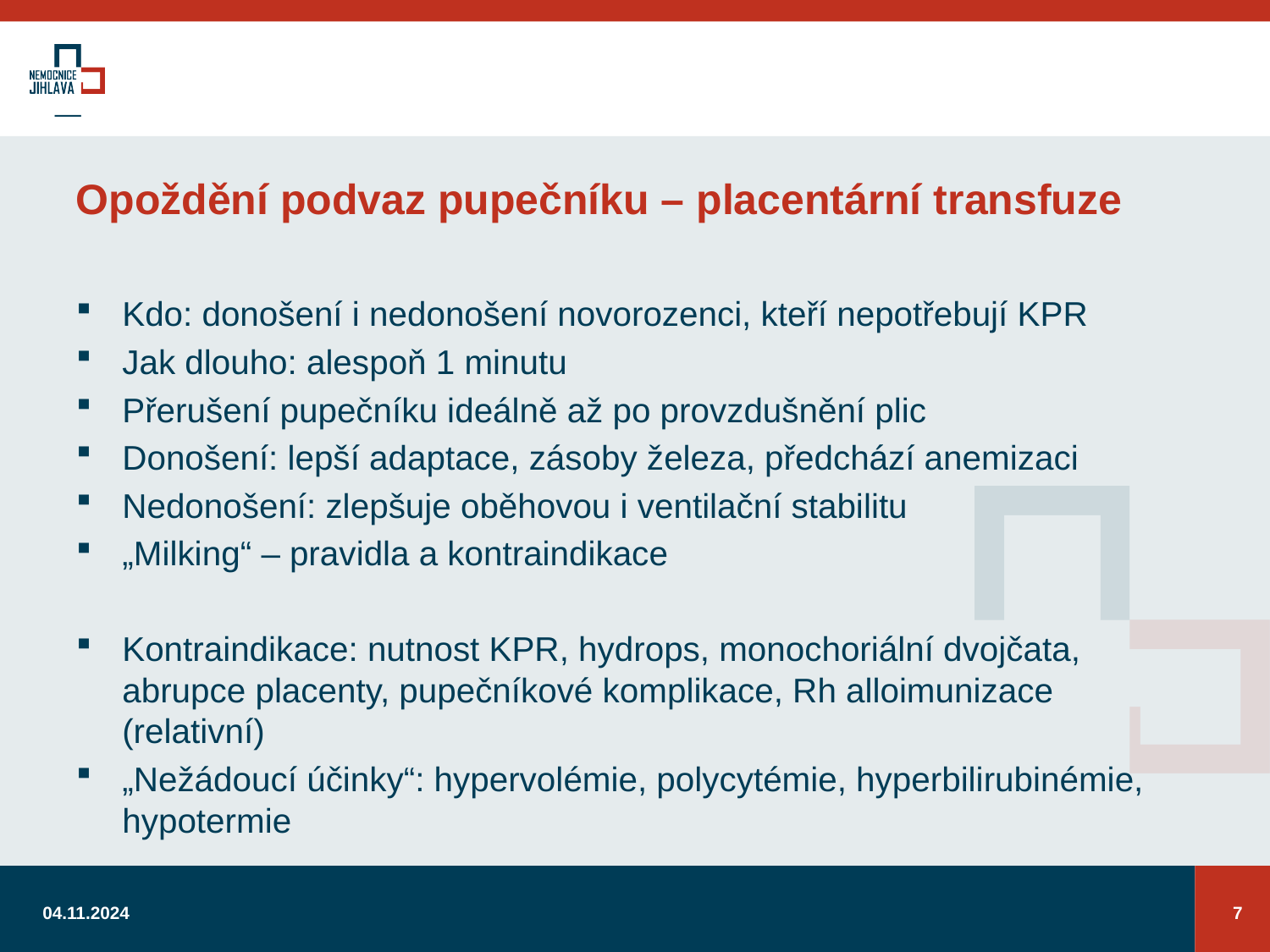

# Opoždění podvaz pupečníku – placentární transfuze
Kdo: donošení i nedonošení novorozenci, kteří nepotřebují KPR
Jak dlouho: alespoň 1 minutu
Přerušení pupečníku ideálně až po provzdušnění plic
Donošení: lepší adaptace, zásoby železa, předchází anemizaci
Nedonošení: zlepšuje oběhovou i ventilační stabilitu
„Milking“ – pravidla a kontraindikace

Kontraindikace: nutnost KPR, hydrops, monochoriální dvojčata, abrupce placenty, pupečníkové komplikace, Rh alloimunizace (relativní)
„Nežádoucí účinky“: hypervolémie, polycytémie, hyperbilirubinémie, hypotermie